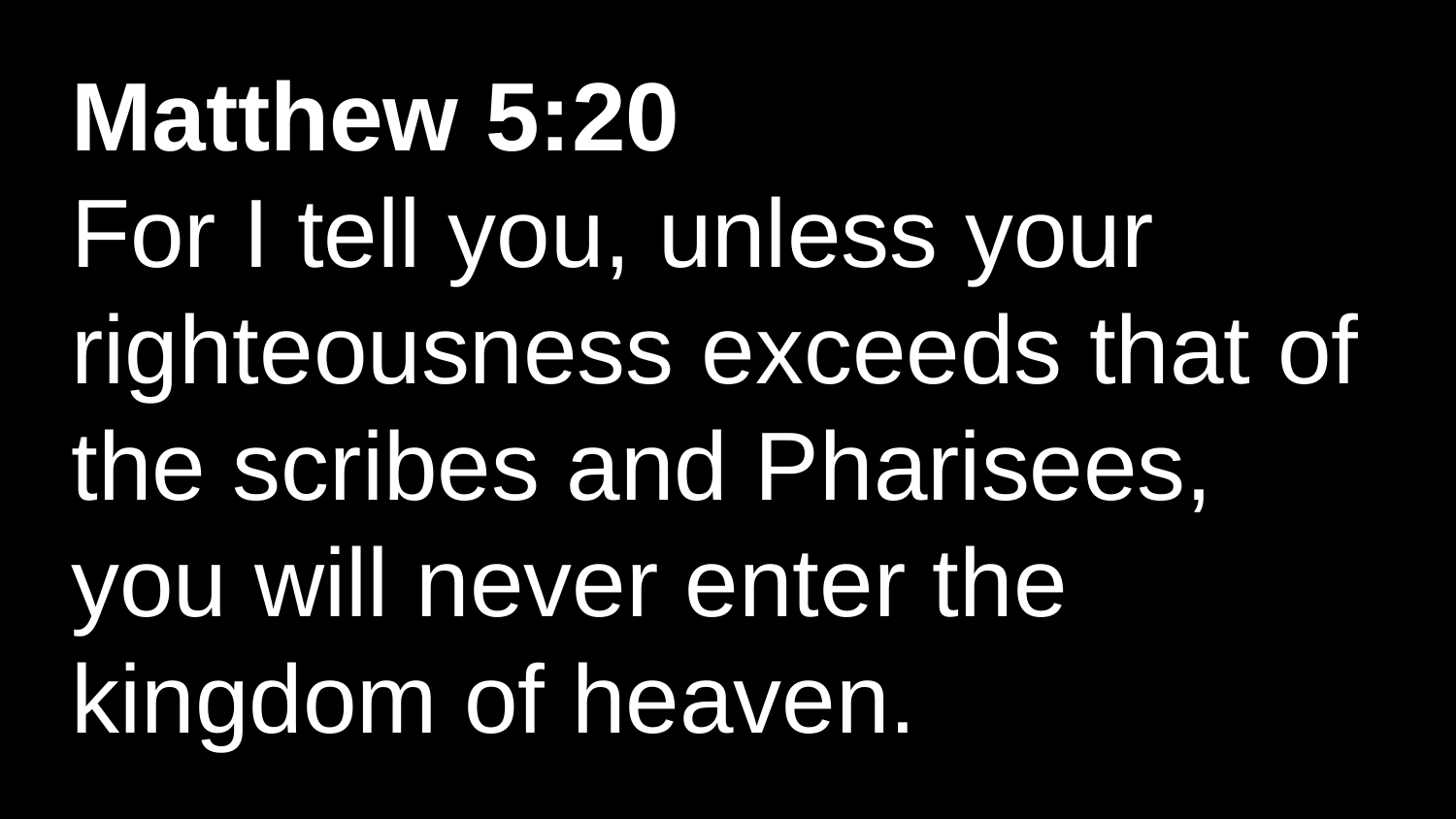

Matthew 5:20
For I tell you, unless your righteousness exceeds that of the scribes and Pharisees, you will never enter the kingdom of heaven.